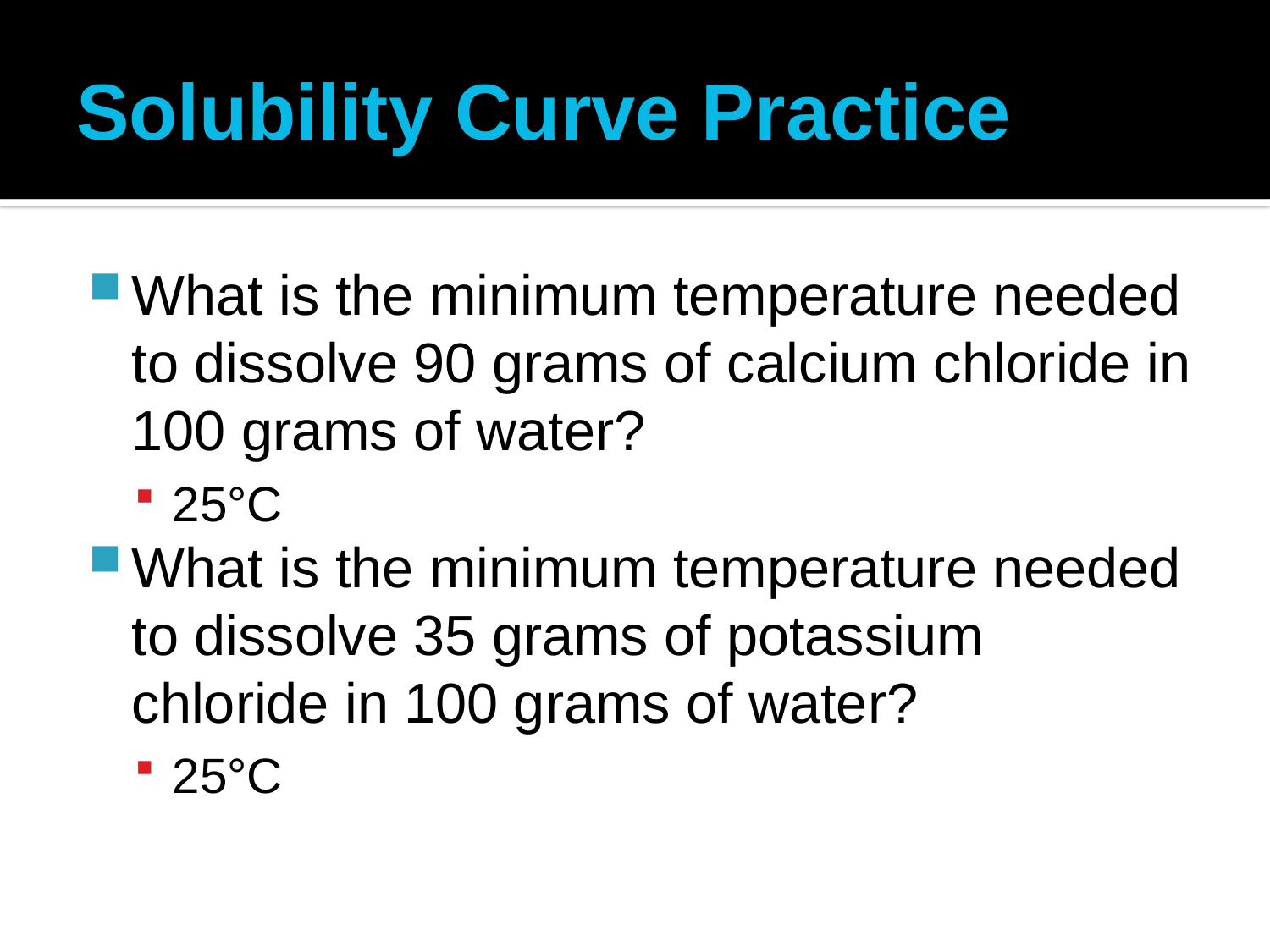

# Solubility Curve Practice
What is the minimum temperature needed to dissolve 90 grams of calcium chloride in 100 grams of water?
25°C
What is the minimum temperature needed to dissolve 35 grams of potassium chloride in 100 grams of water?
25°C